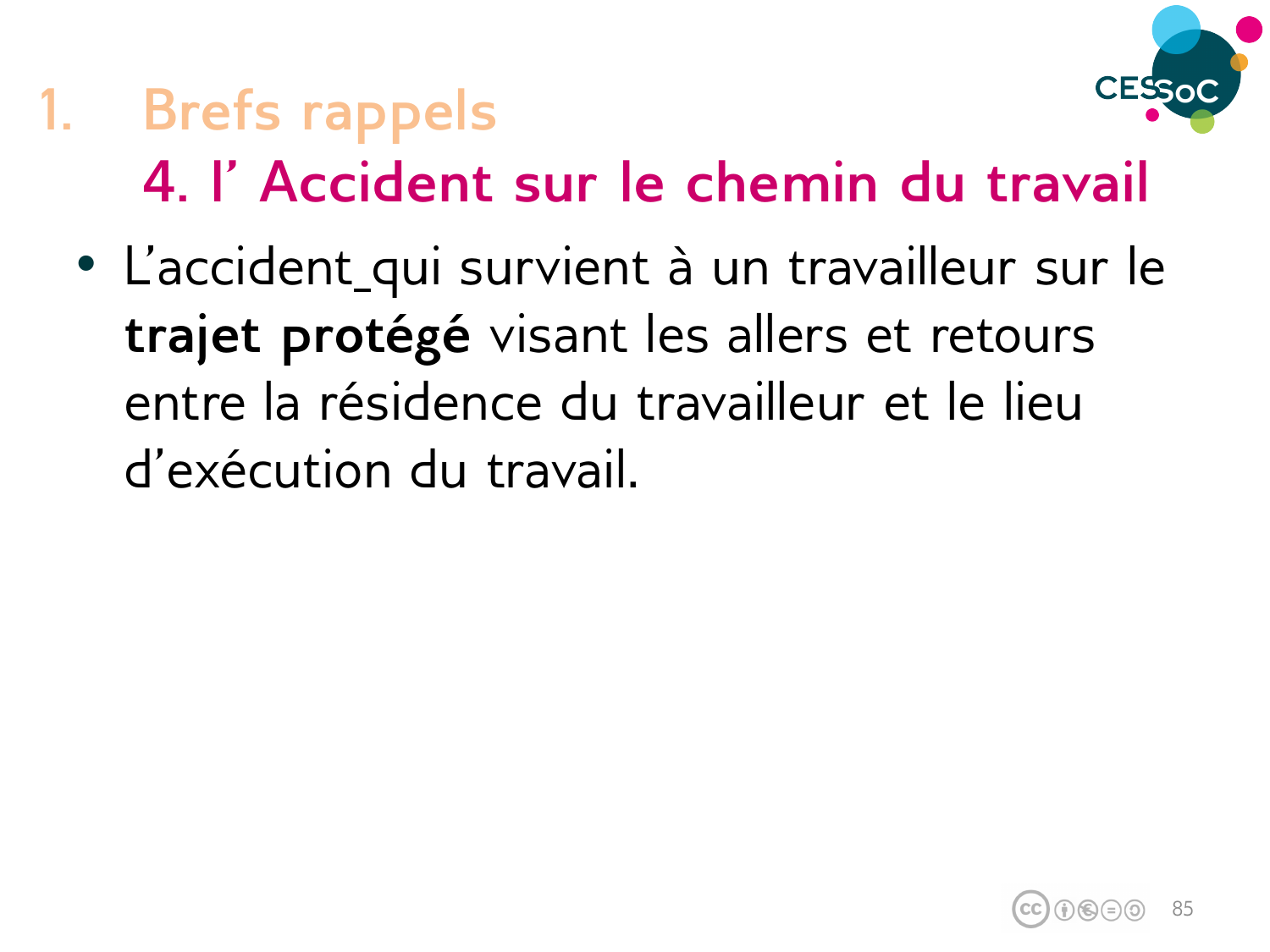

# Brefs rappels 4. l’ Accident sur le chemin du travail

L’accident qui survient à un travailleur sur le trajet protégé visant les allers et retours entre la résidence du travailleur et le lieu d’exécution du travail.

85